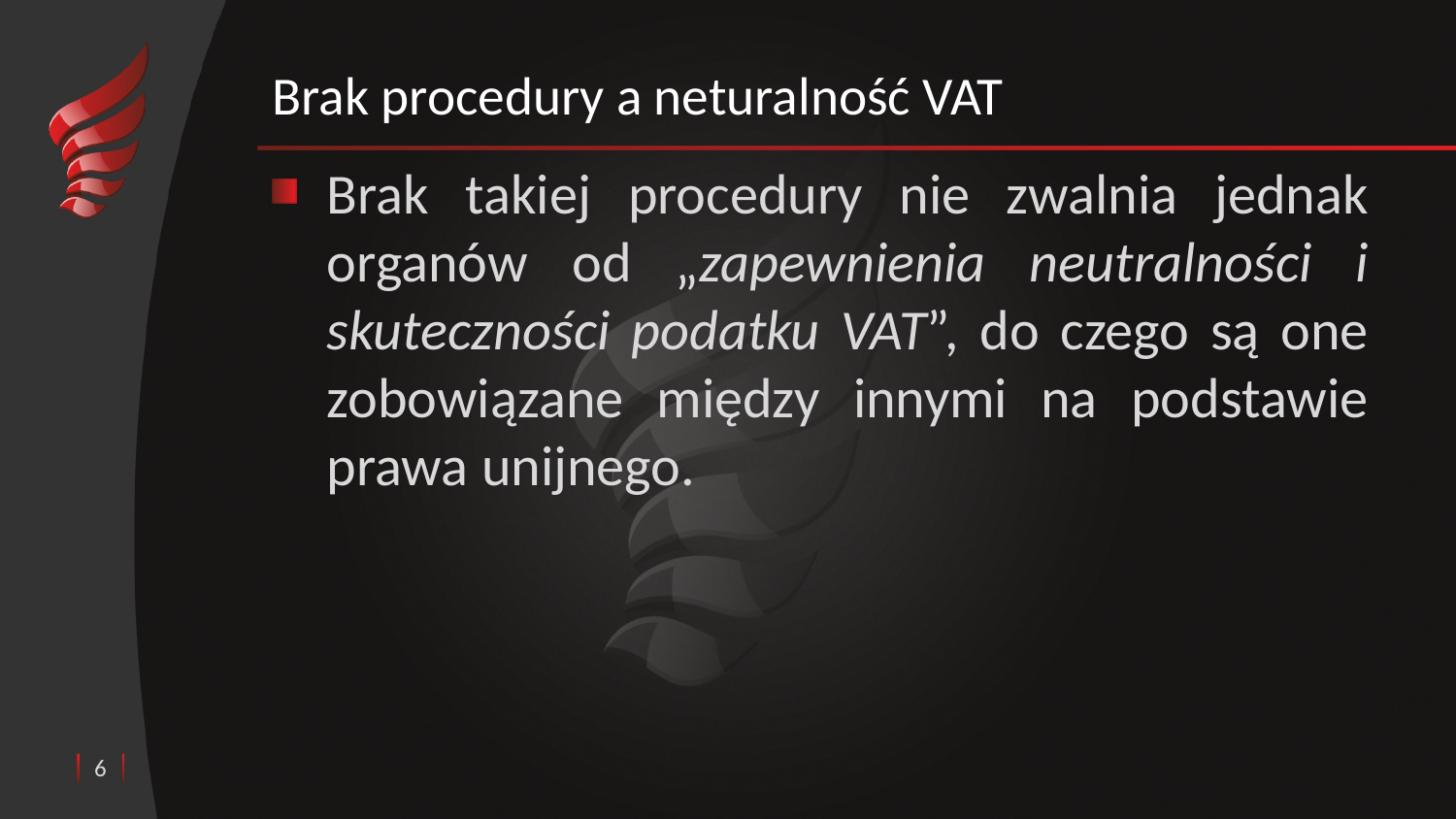

# Brak procedury a neturalność VAT
Brak takiej procedury nie zwalnia jednak organów od „zapewnienia neutralności i skuteczności podatku VAT”, do czego są one zobowiązane między innymi na podstawie prawa unijnego.